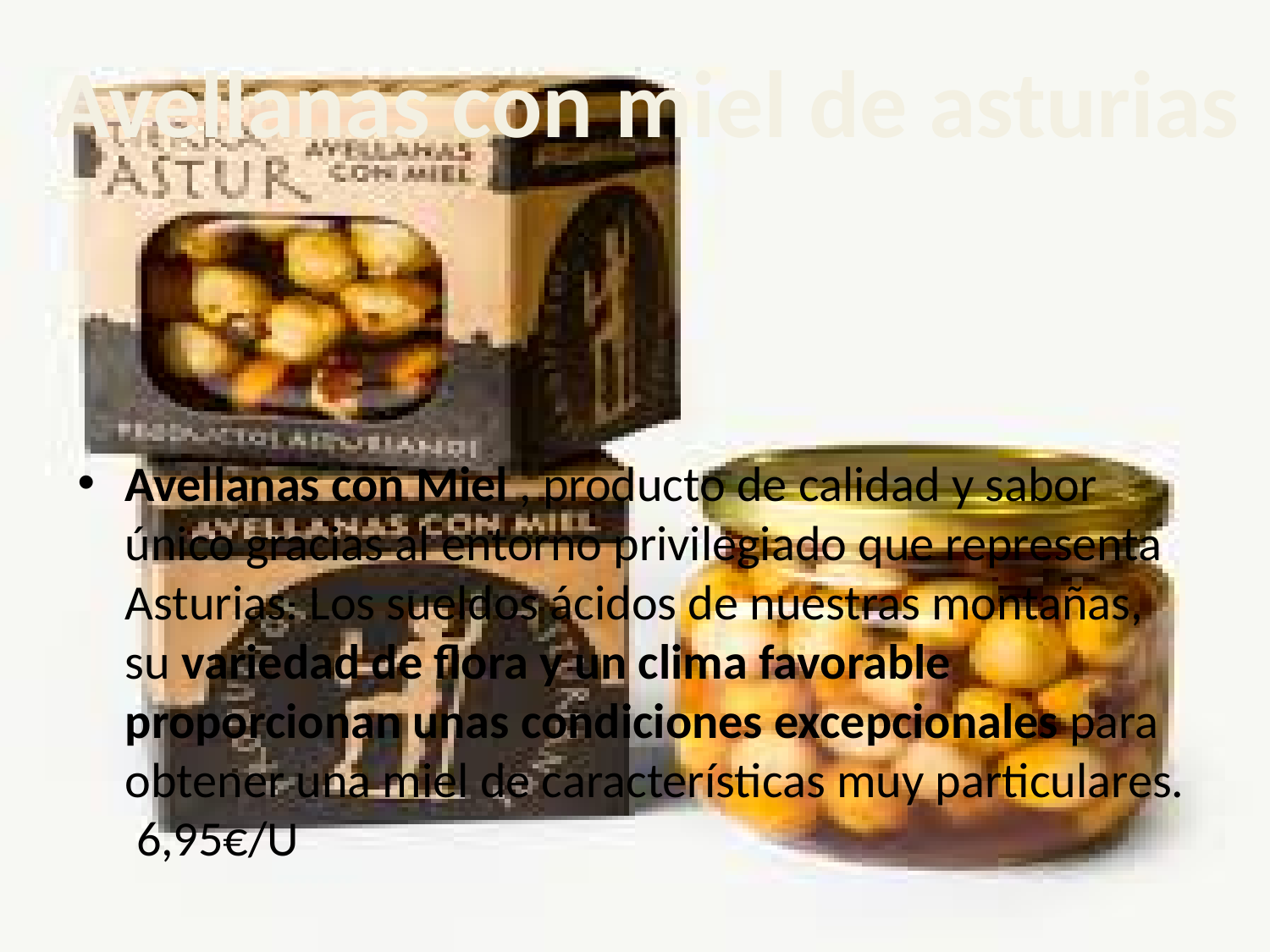

Avellanas con miel de asturias
Avellanas con Miel , producto de calidad y sabor único gracias al entorno privilegiado que representa Asturias. Los sueldos ácidos de nuestras montañas, su variedad de flora y un clima favorable proporcionan unas condiciones excepcionales para obtener una miel de características muy particulares.  6,95€/U